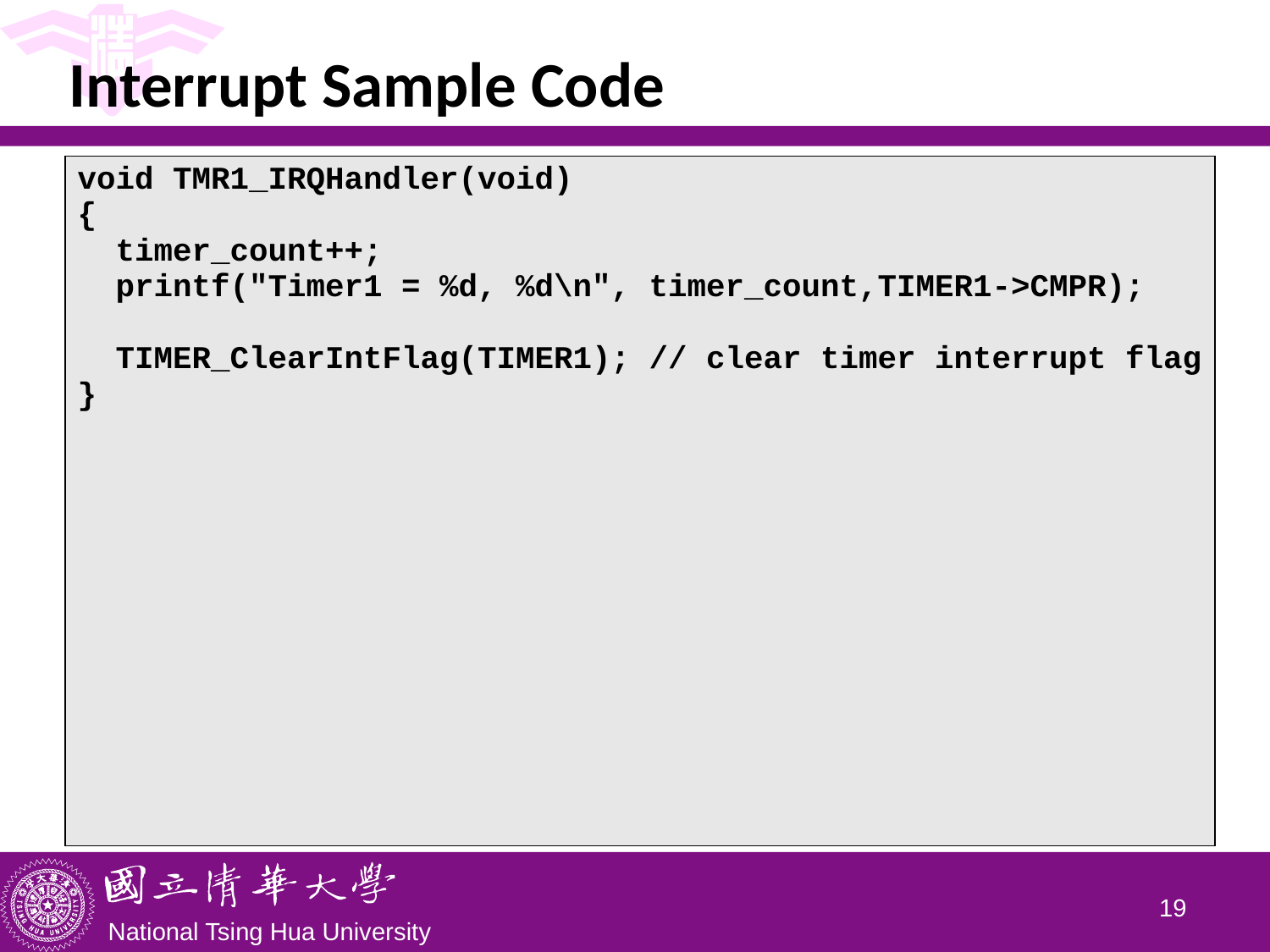

# Interrupt Sample Code
| void TMR1\_IRQHandler(void) { timer\_count++; printf("Timer1 = %d, %d\n", timer\_count,TIMER1->CMPR); TIMER\_ClearIntFlag(TIMER1); // clear timer interrupt flag } |
| --- |
19